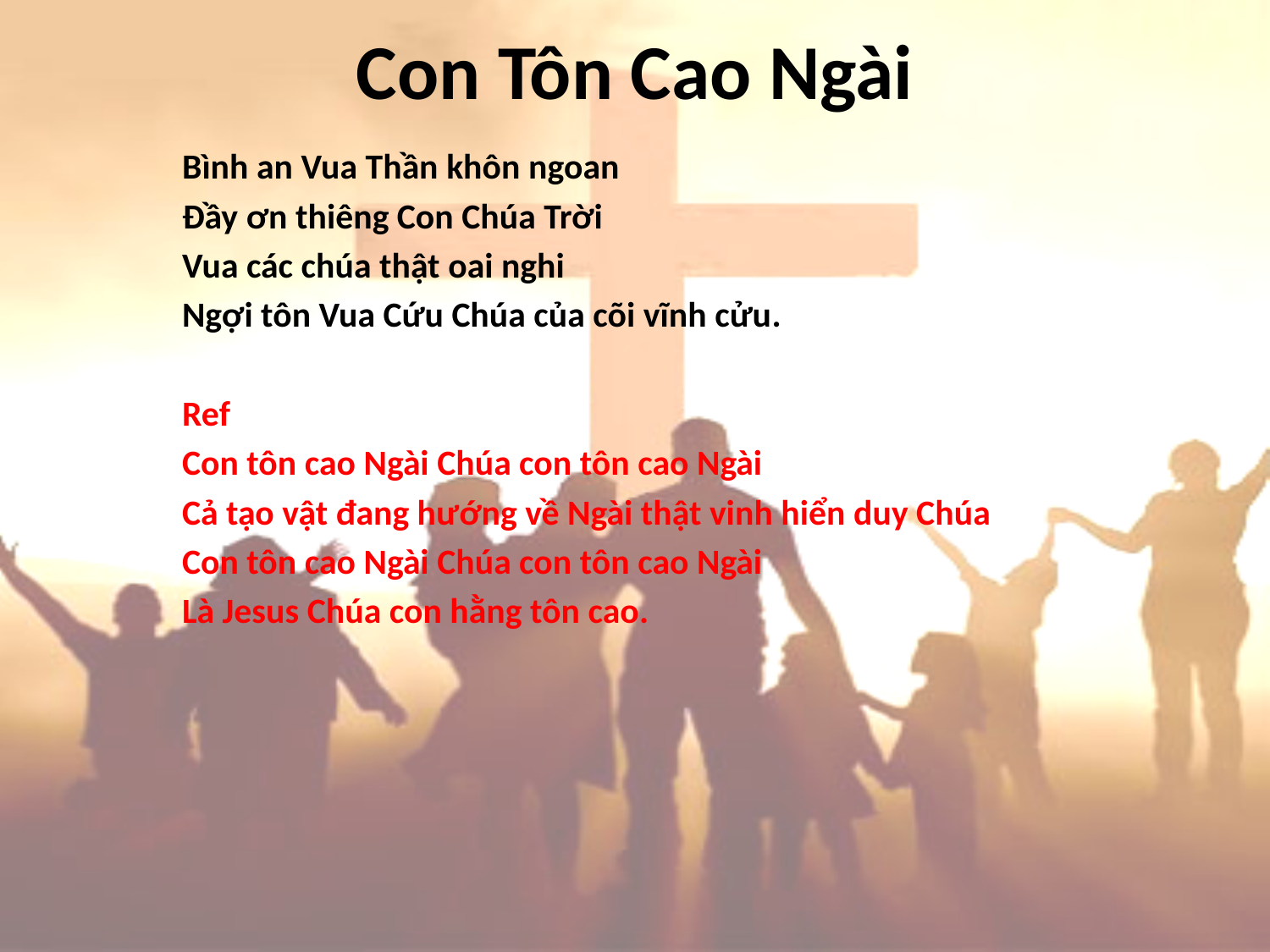

# Con Tôn Cao Ngài
Bình an Vua Thần khôn ngoan
Đầy ơn thiêng Con Chúa Trời
Vua các chúa thật oai nghi
Ngợi tôn Vua Cứu Chúa của cõi vĩnh cửu.

Ref
Con tôn cao Ngài Chúa con tôn cao Ngài
Cả tạo vật đang hướng về Ngài thật vinh hiển duy Chúa
Con tôn cao Ngài Chúa con tôn cao Ngài
Là Jesus Chúa con hằng tôn cao.